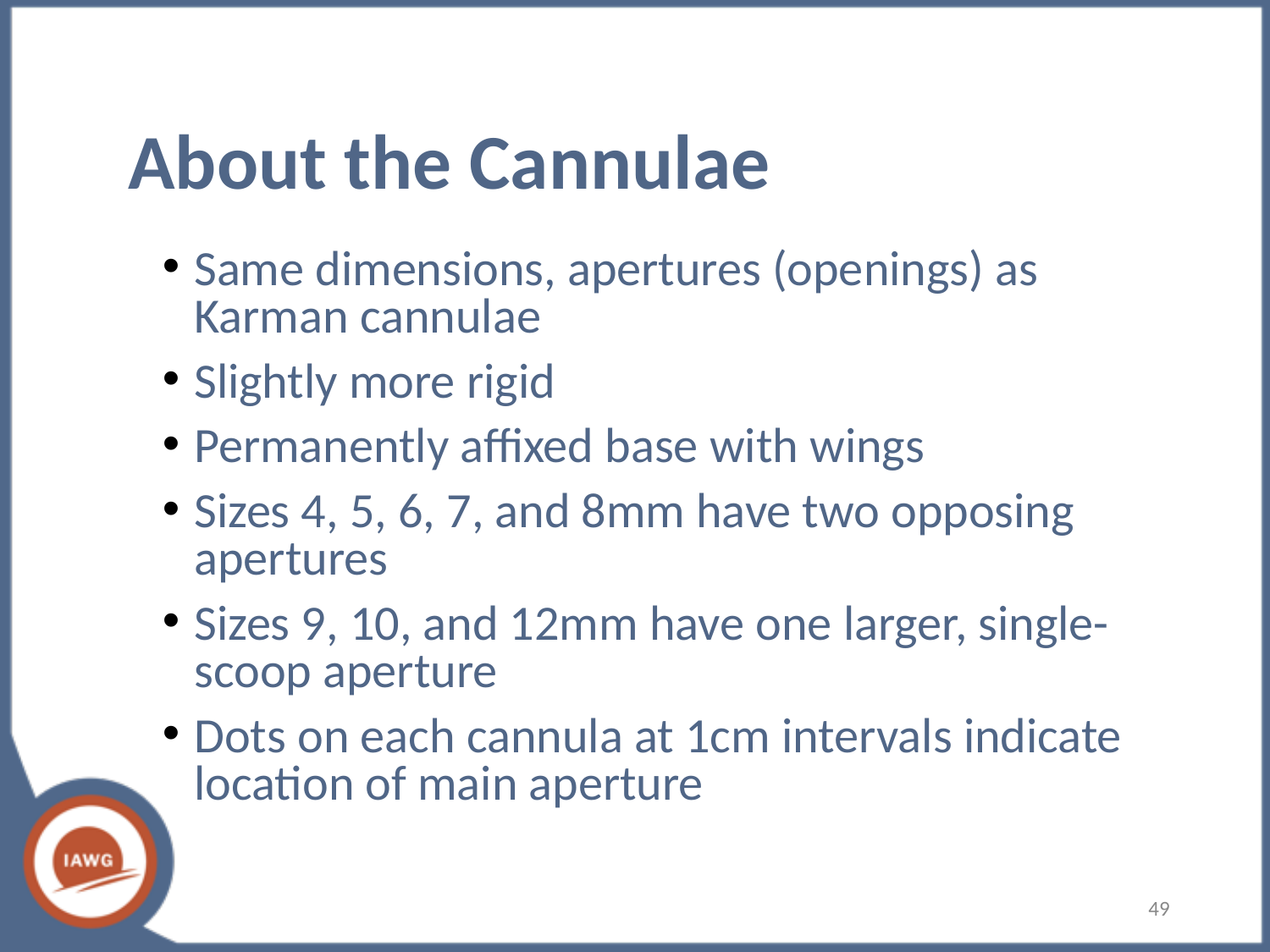

# About the Cannulae
Same dimensions, apertures (openings) as Karman cannulae
Slightly more rigid
Permanently affixed base with wings
Sizes 4, 5, 6, 7, and 8mm have two opposing apertures
Sizes 9, 10, and 12mm have one larger, single-scoop aperture
Dots on each cannula at 1cm intervals indicate location of main aperture

49